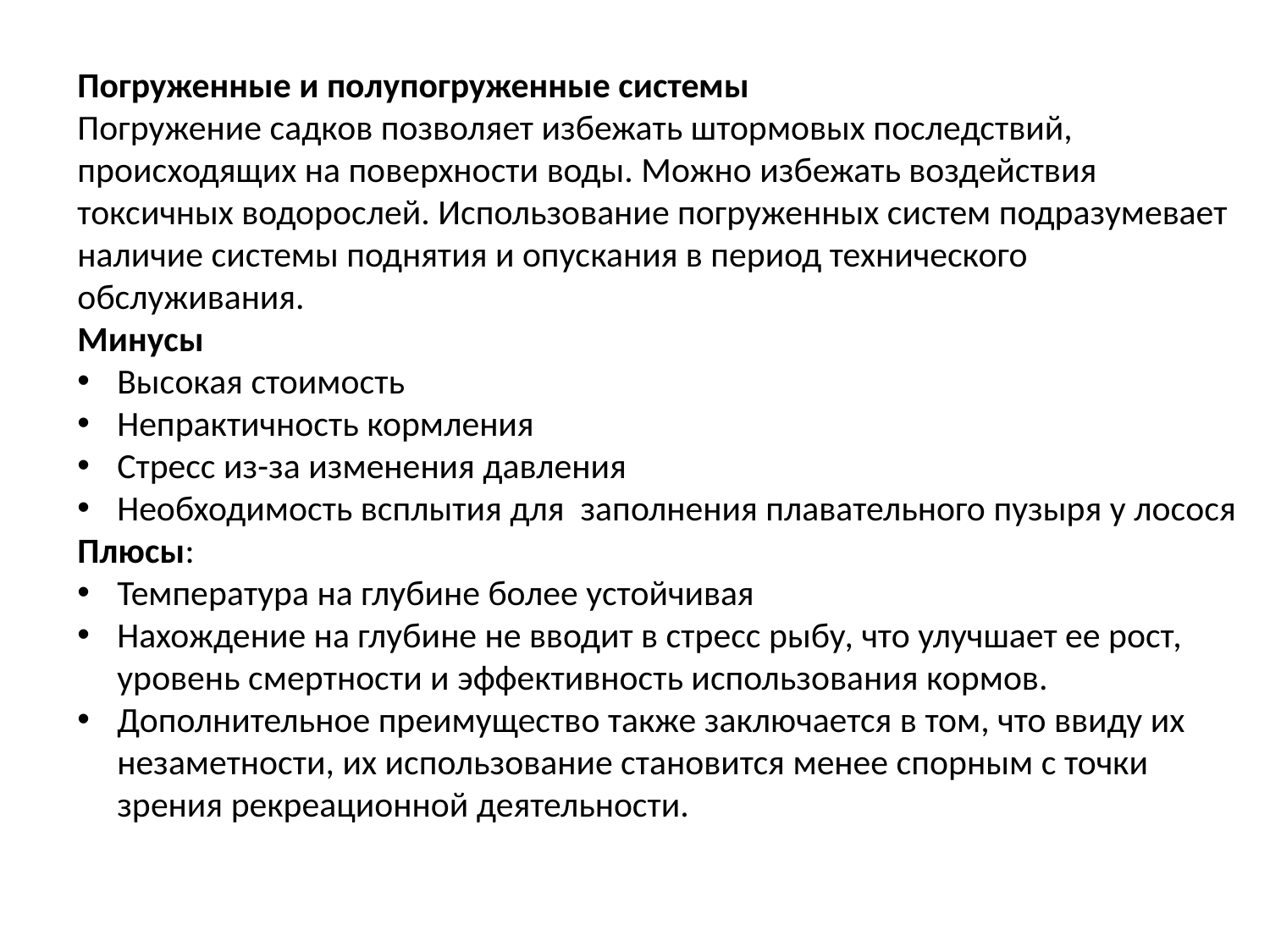

Погруженные и полупогруженные системы
Погружение садков позволяет избежать штормовых последствий, происходящих на поверхности воды. Можно избежать воздействия токсичных водорослей. Использование погруженных систем подразумевает наличие системы поднятия и опускания в период технического обслуживания.
Минусы
Высокая стоимость
Непрактичность кормления
Стресс из-за изменения давления
Необходимость всплытия для  заполнения плавательного пузыря у лосося
Плюсы:
Температура на глубине более устойчивая
Нахождение на глубине не вводит в стресс рыбу, что улучшает ее рост, уровень смертности и эффективность использования кормов.
Дополнительное преимущество также заключается в том, что ввиду их незаметности, их использование становится менее спорным с точки зрения рекреационной деятельности.